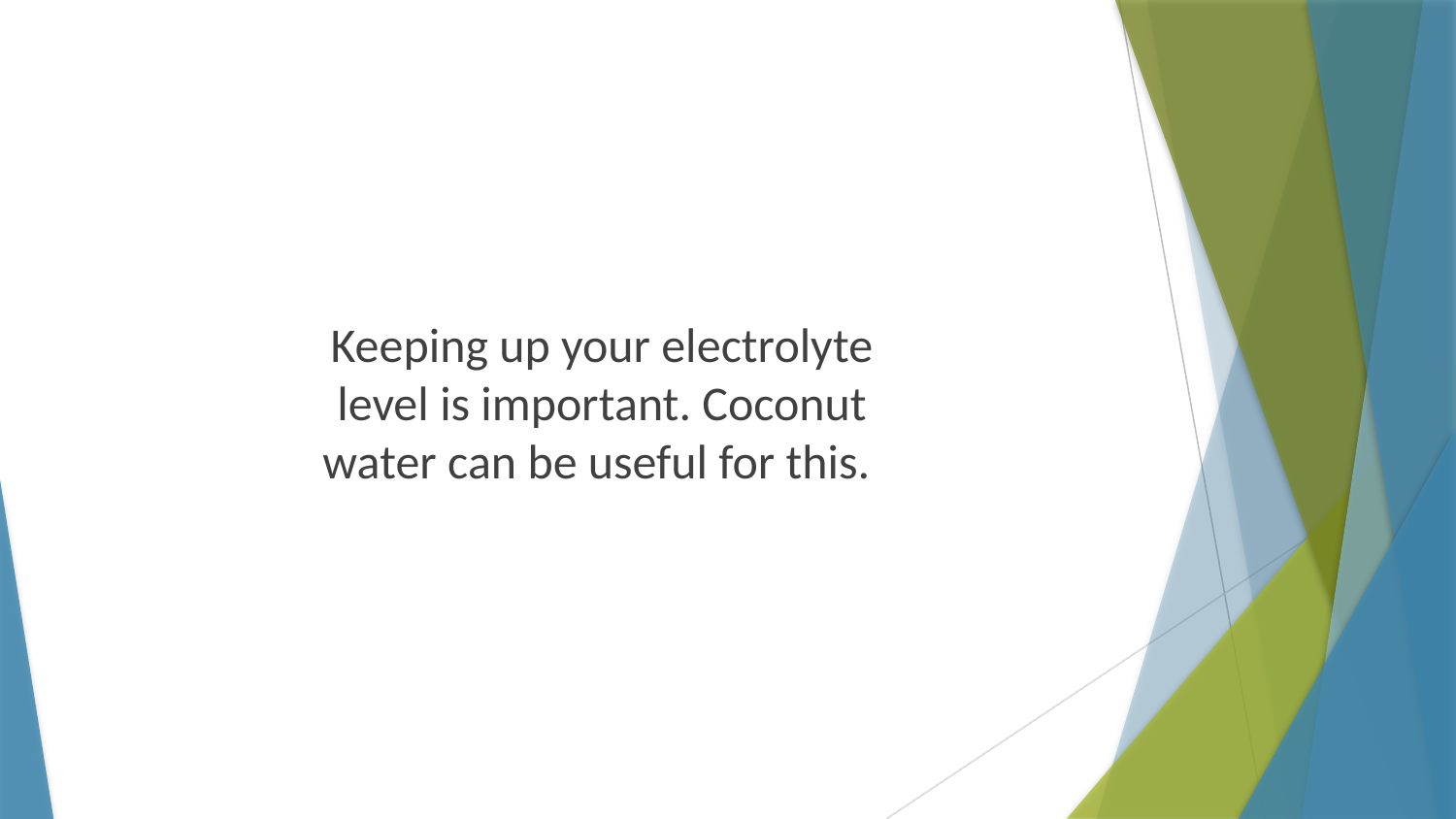

Keeping up your electrolyte level is important. Coconut water can be useful for this.